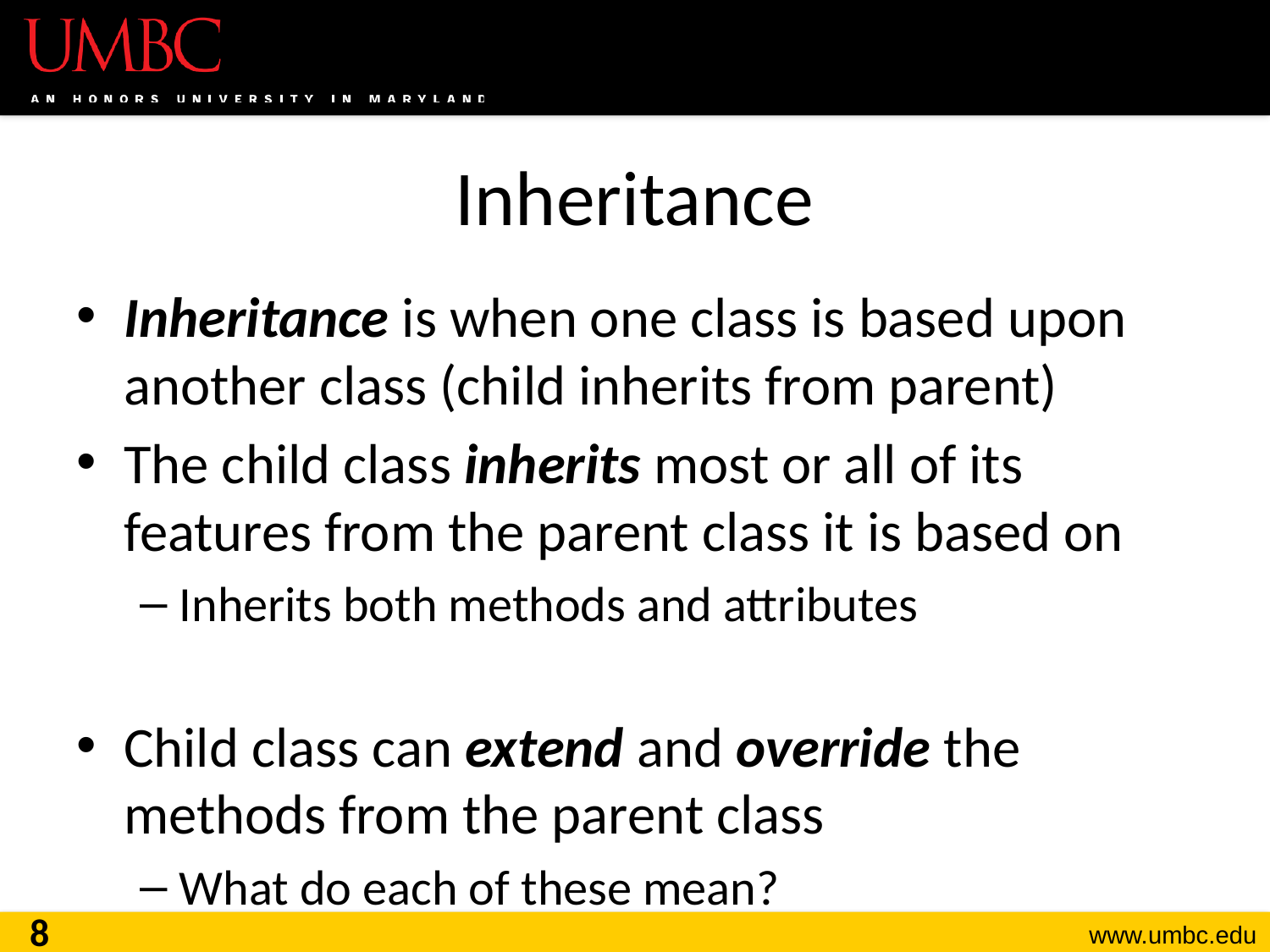

# Inheritance
Inheritance is when one class is based upon another class (child inherits from parent)
The child class inherits most or all of its features from the parent class it is based on
Inherits both methods and attributes

Child class can extend and override the methods from the parent class
What do each of these mean?

8